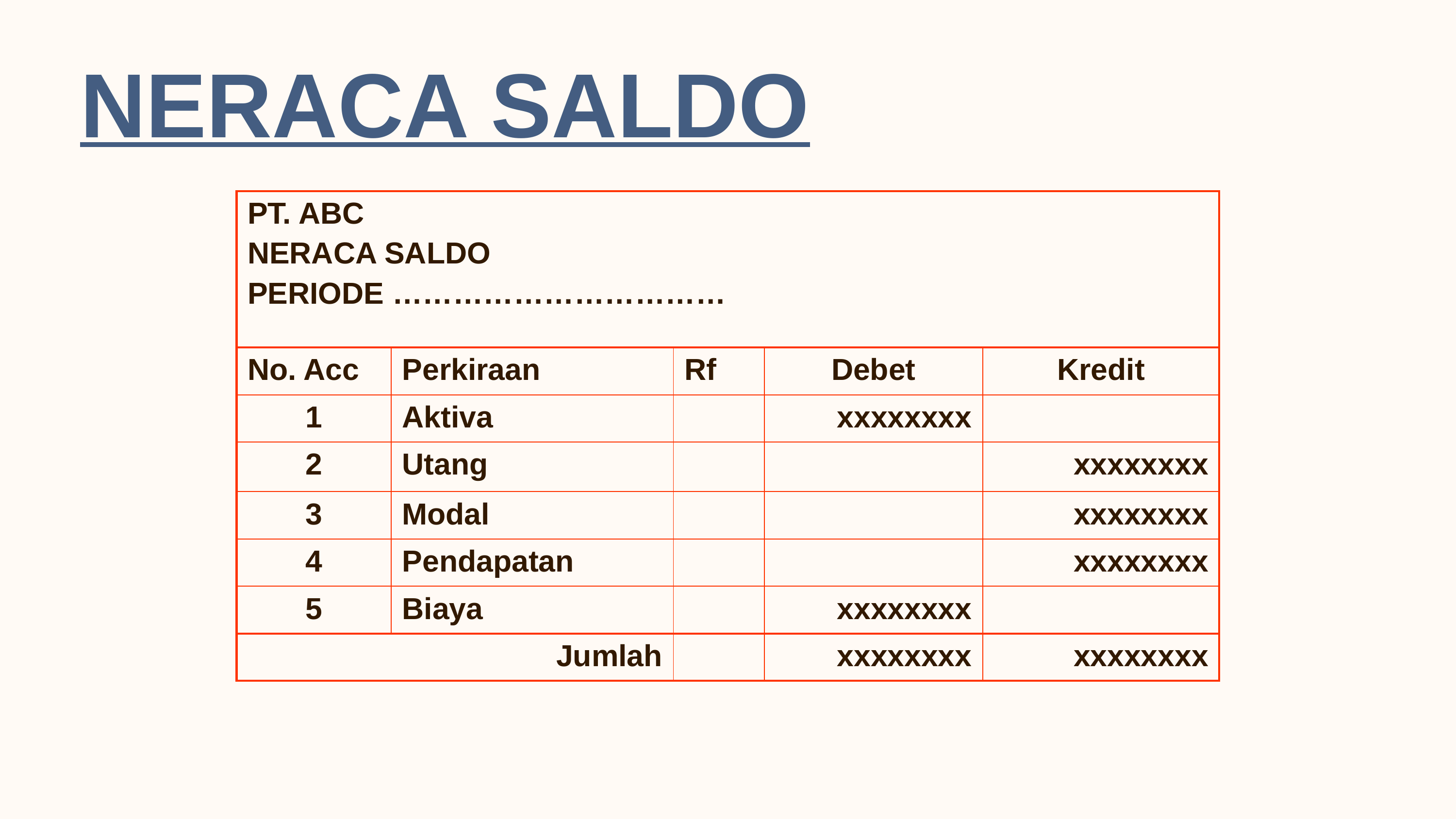

# NERACA SALDO
| PT. ABC NERACA SALDO PERIODE …………………………… |  |  |  |  |
| --- | --- | --- | --- | --- |
| No. Acc | Perkiraan | Rf | Debet | Kredit |
| 1 | Aktiva |  | xxxxxxxx |  |
| 2 | Utang |  |  | xxxxxxxx |
| 3 | Modal |  |  | xxxxxxxx |
| 4 | Pendapatan |  |  | xxxxxxxx |
| 5 | Biaya |  | xxxxxxxx |  |
| Jumlah |  |  | xxxxxxxx | xxxxxxxx |